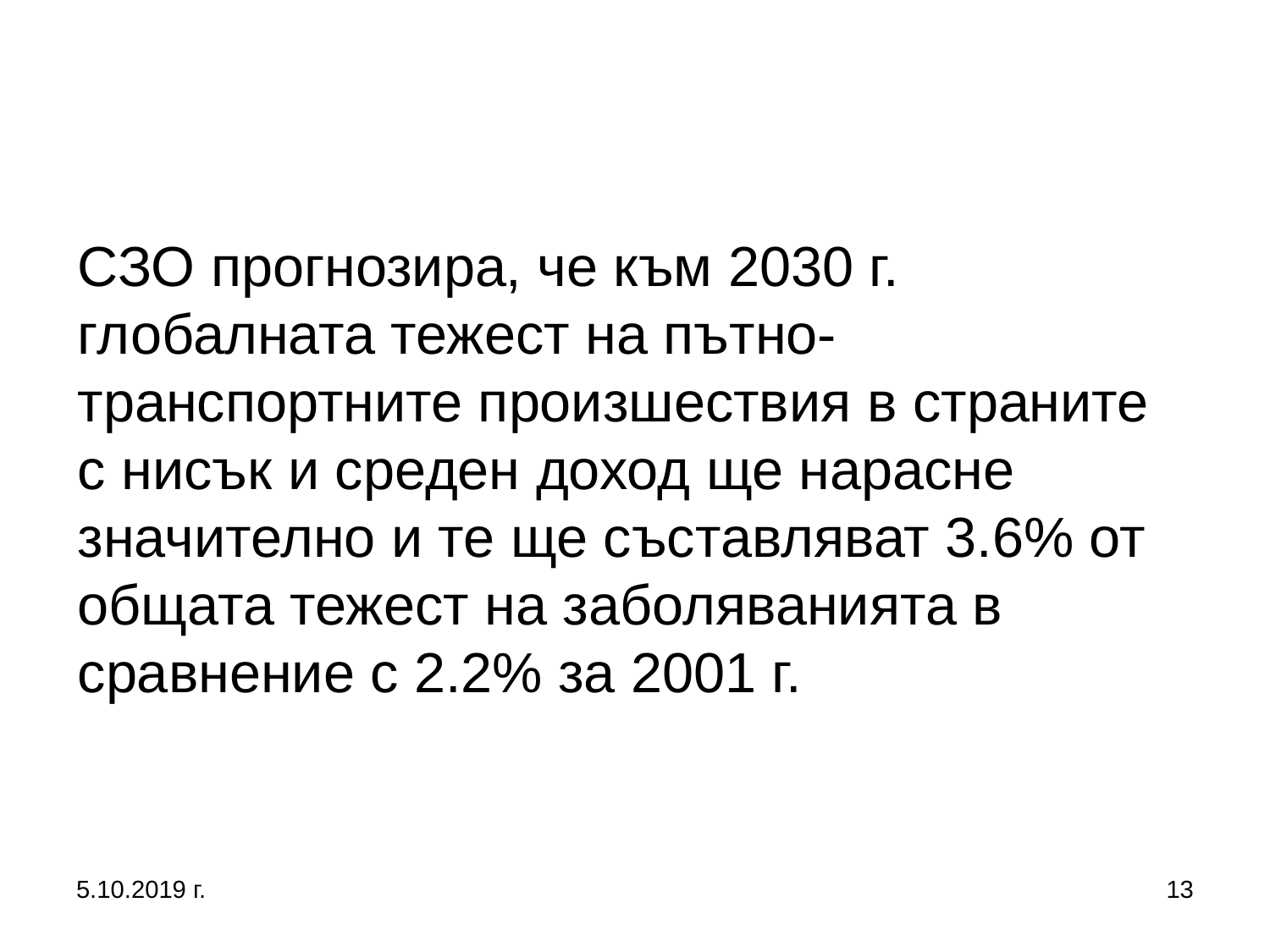

# СЗО прогнозира, че към 2030 г. глобалната тежест на пътно-транспортните произшествия в страните с нисък и среден доход ще нарасне значително и те ще съставляват 3.6% от общата тежест на заболяванията в сравнение с 2.2% за 2001 г.
5.10.2019 г.
13